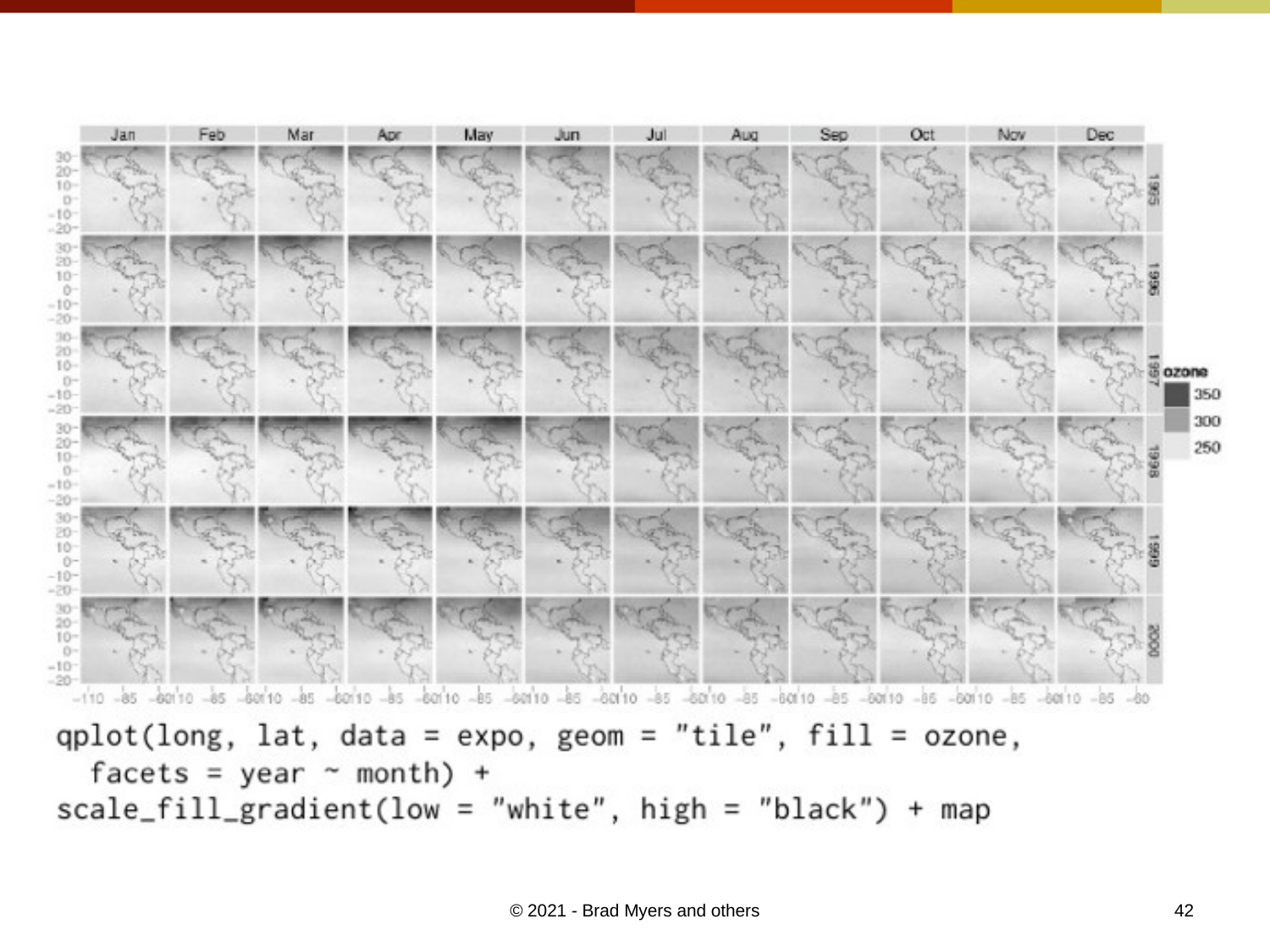

#

42
© 2021 - Brad Myers and others